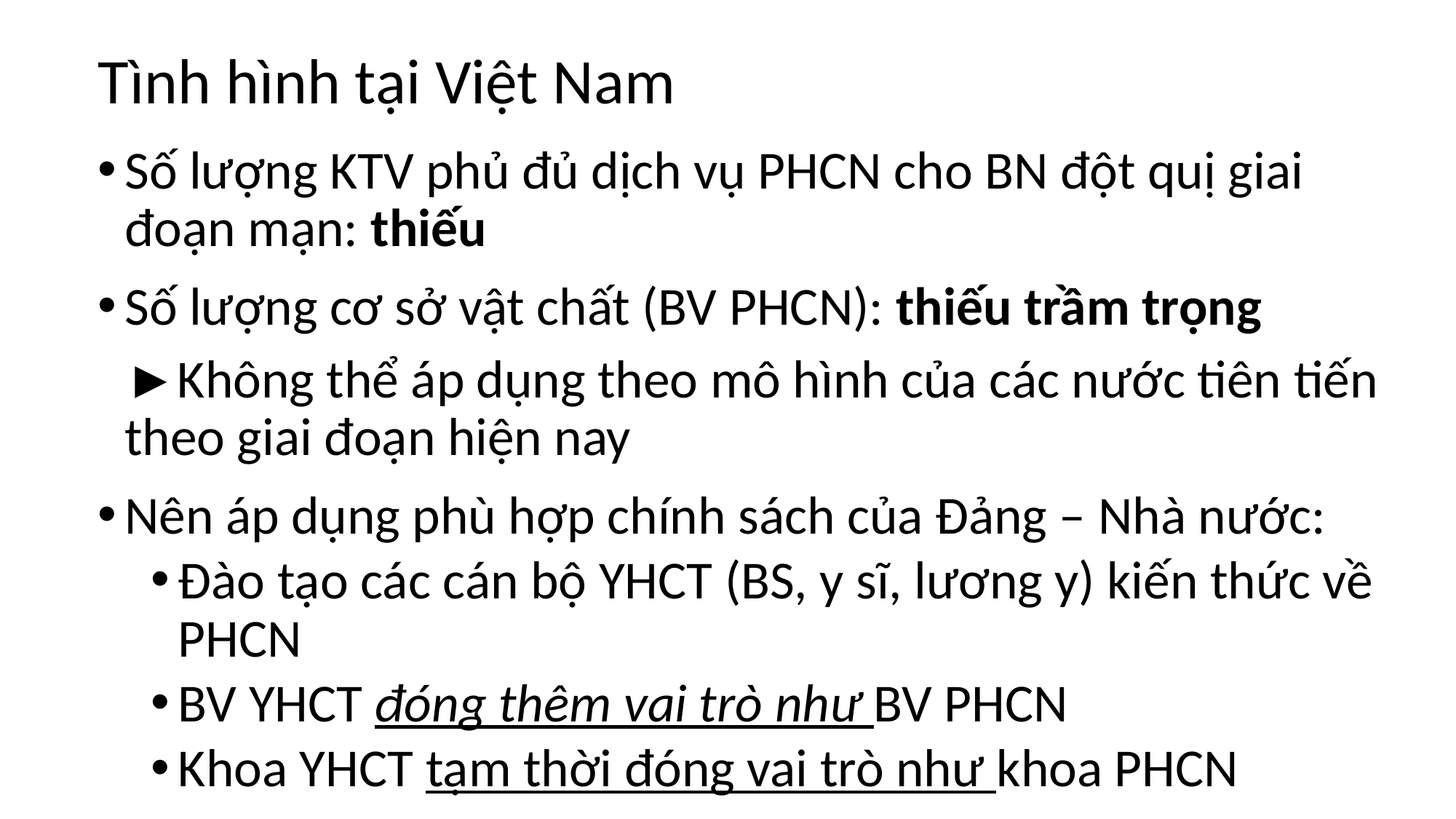

# Tình hình tại Việt Nam
Số lượng KTV phủ đủ dịch vụ PHCN cho BN đột quị giai đoạn mạn: thiếu
Số lượng cơ sở vật chất (BV PHCN): thiếu trầm trọng
	►Không thể áp dụng theo mô hình của các nước tiên tiến theo giai đoạn hiện nay
Nên áp dụng phù hợp chính sách của Đảng – Nhà nước:
Đào tạo các cán bộ YHCT (BS, y sĩ, lương y) kiến thức về PHCN
BV YHCT đóng thêm vai trò như BV PHCN
Khoa YHCT tạm thời đóng vai trò như khoa PHCN